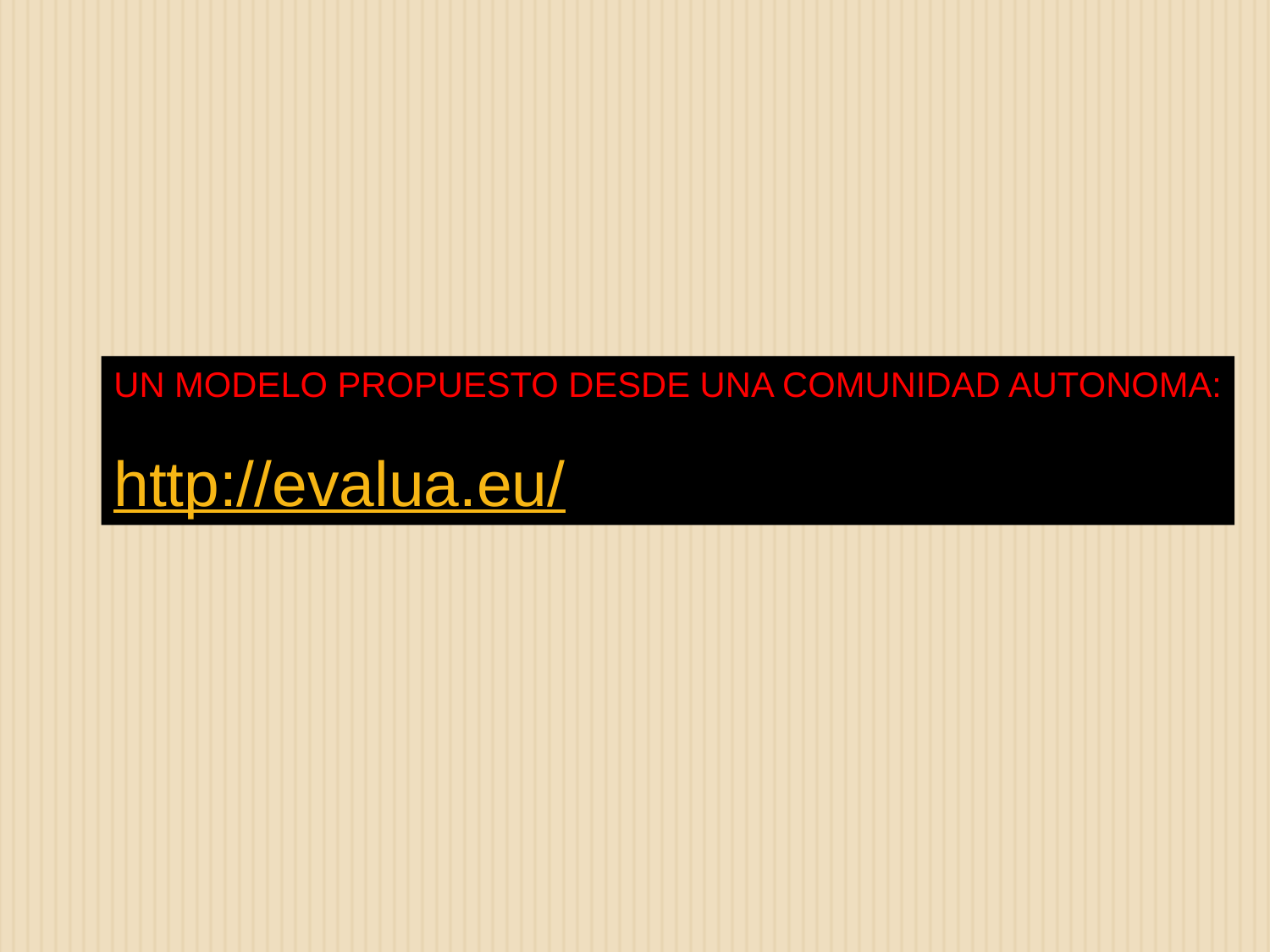

UN MODELO PROPUESTO DESDE UNA COMUNIDAD AUTONOMA:

http://evalua.eu/